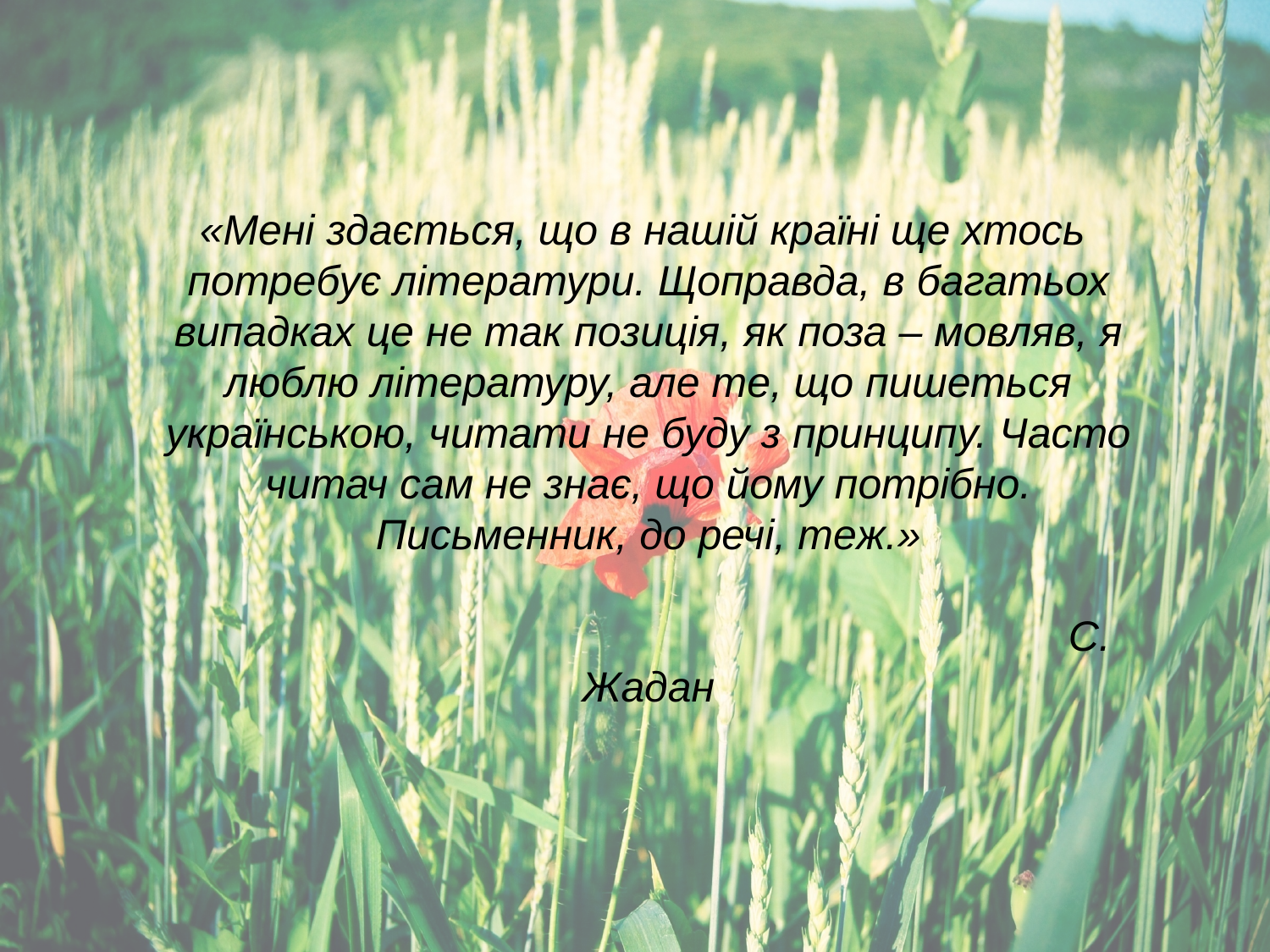

#
  «Мені здається, що в нашій країні ще хтось потребує літератури. Щоправда, в багатьох випадках це не так позиція, як поза – мовляв, я люблю літературу, але те, що пишеться українською, читати не буду з принципу. Часто читач сам не знає, що йому потрібно. Письменник, до речі, теж.»
                                                                           С. Жадан